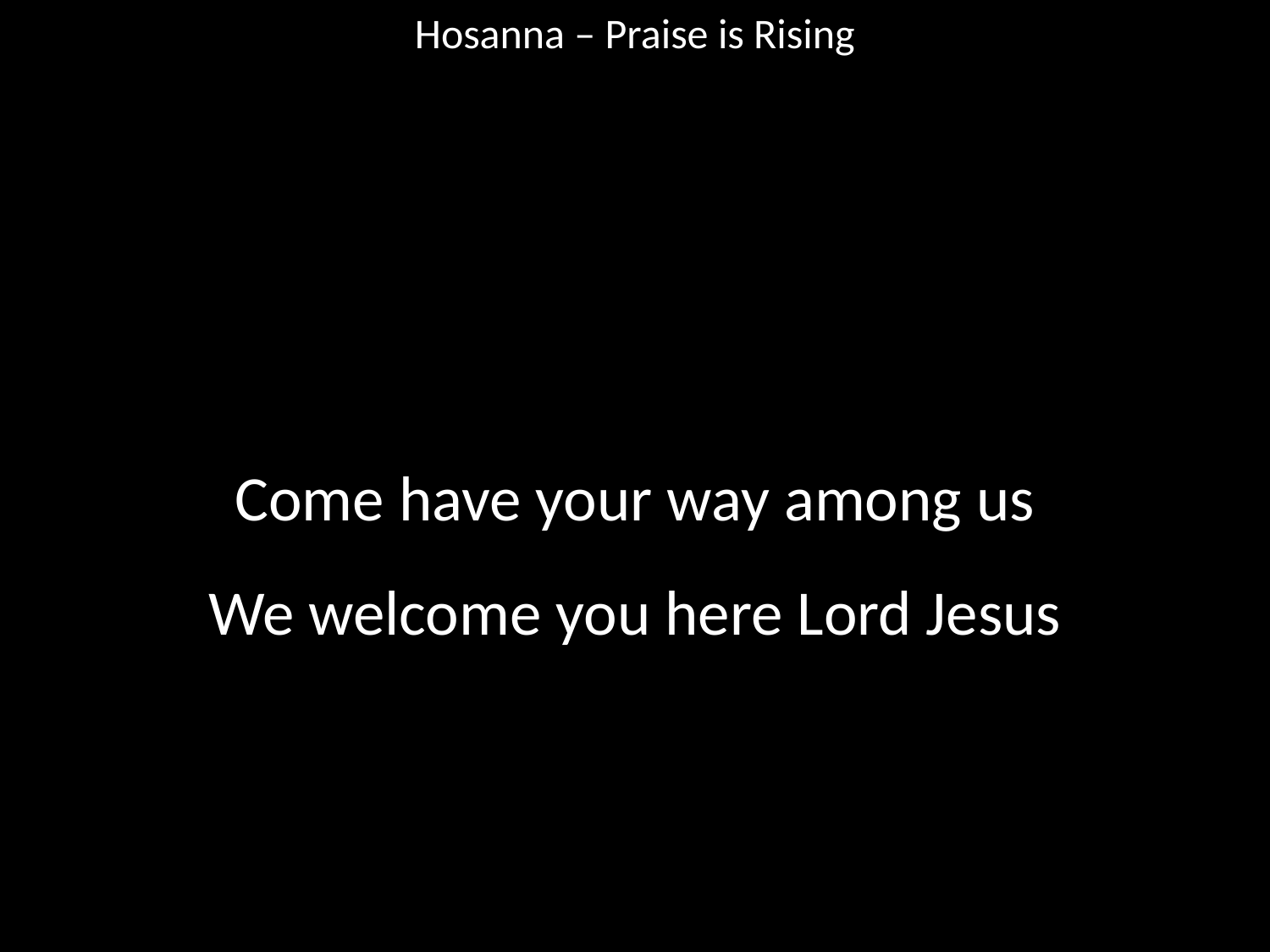

Hosanna – Praise is Rising
#
Come have your way among us
We welcome you here Lord Jesus